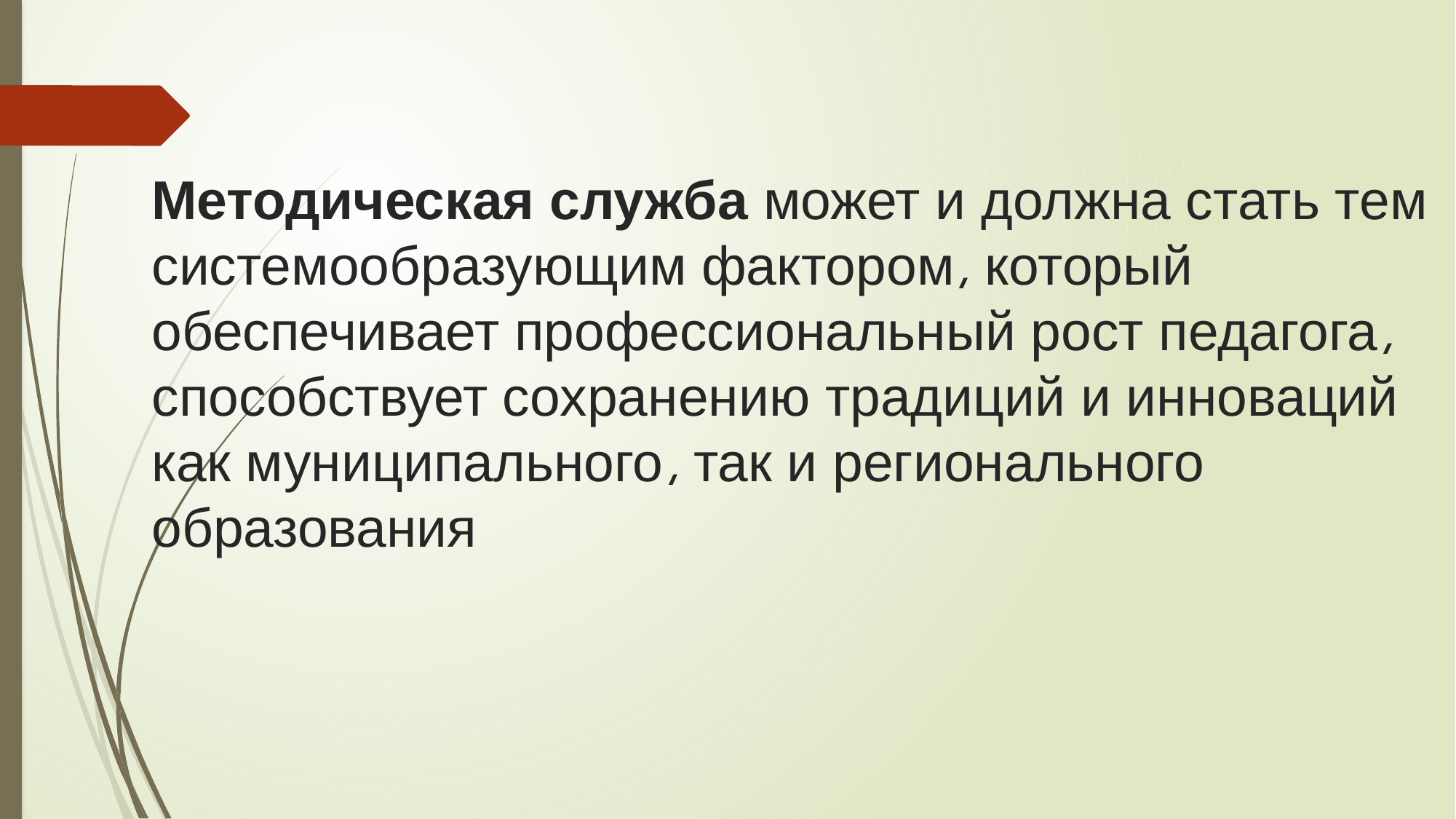

# Методическая служба может и должна стать тем системообразующим фактором, который обеспечивает профессиональный рост педагога, способствует сохранению традиций и инноваций как муниципального, так и регионального образования